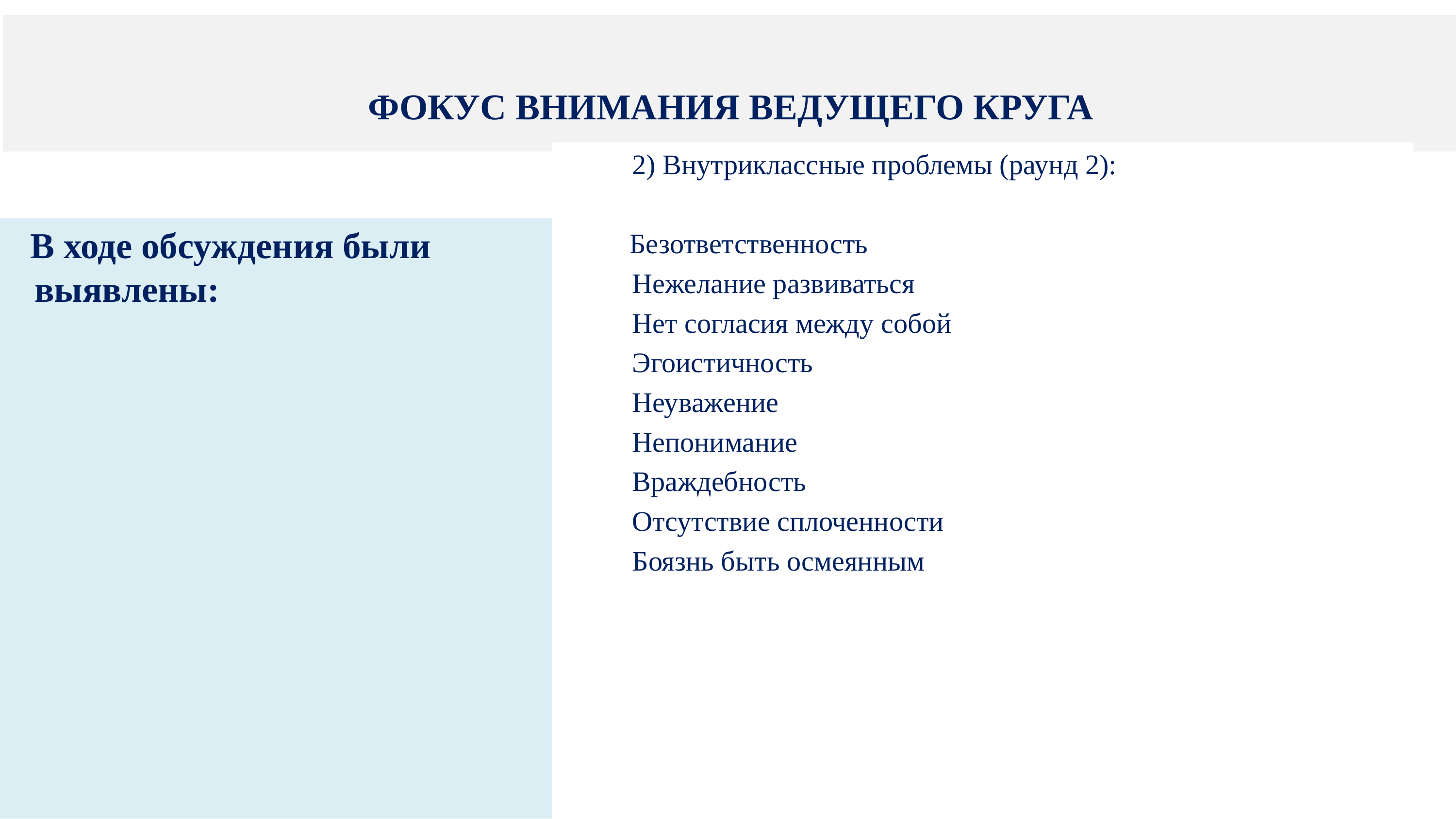

# ФОКУС ВНИМАНИЯ ВЕДУЩЕГО КРУГА

	2) Внутриклассные проблемы (раунд 2):

          Безответственность
	Нежелание развиваться
	Нет согласия между собой
	Эгоистичность
	Неуважение
	Непонимание
	Враждебность
	Отсутствие сплоченности
	Боязнь быть осмеянным

   В ходе обсуждения были выявлены: